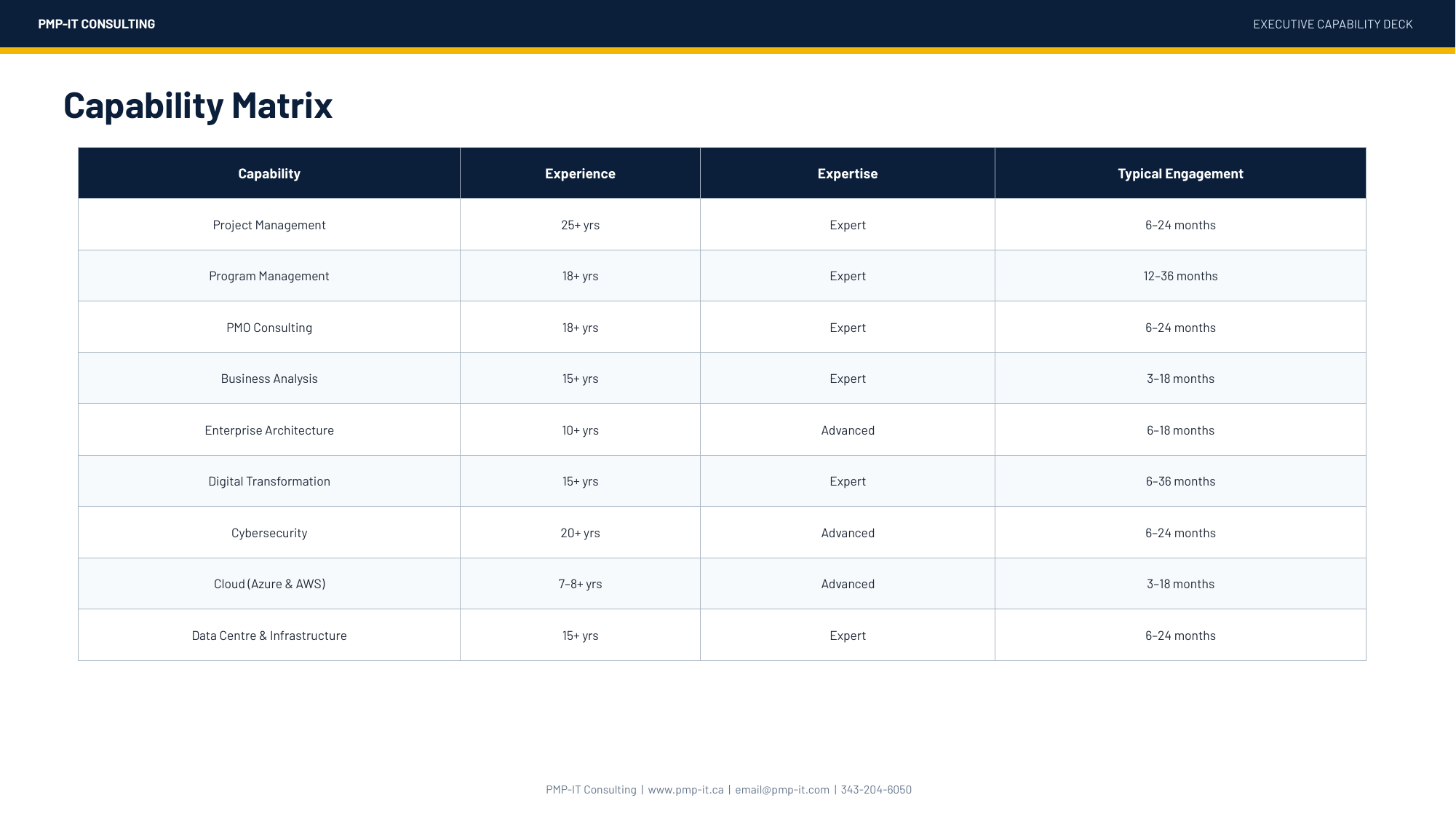

PMP-IT CONSULTING
EXECUTIVE CAPABILITY DECK

Capability Matrix
Capability
Experience
Expertise
Typical Engagement
Project Management
25+ yrs
Expert
6–24 months
Program Management
18+ yrs
Expert
12–36 months
PMO Consulting
18+ yrs
Expert
6–24 months
Business Analysis
15+ yrs
Expert
3–18 months
Enterprise Architecture
10+ yrs
Advanced
6–18 months
Digital Transformation
15+ yrs
Expert
6–36 months
Cybersecurity
20+ yrs
Advanced
6–24 months
Cloud (Azure & AWS)
7–8+ yrs
Advanced
3–18 months
Data Centre & Infrastructure
15+ yrs
Expert
6–24 months
PMP-IT Consulting  |  www.pmp-it.ca  |  email@pmp-it.com  |  343-204-6050